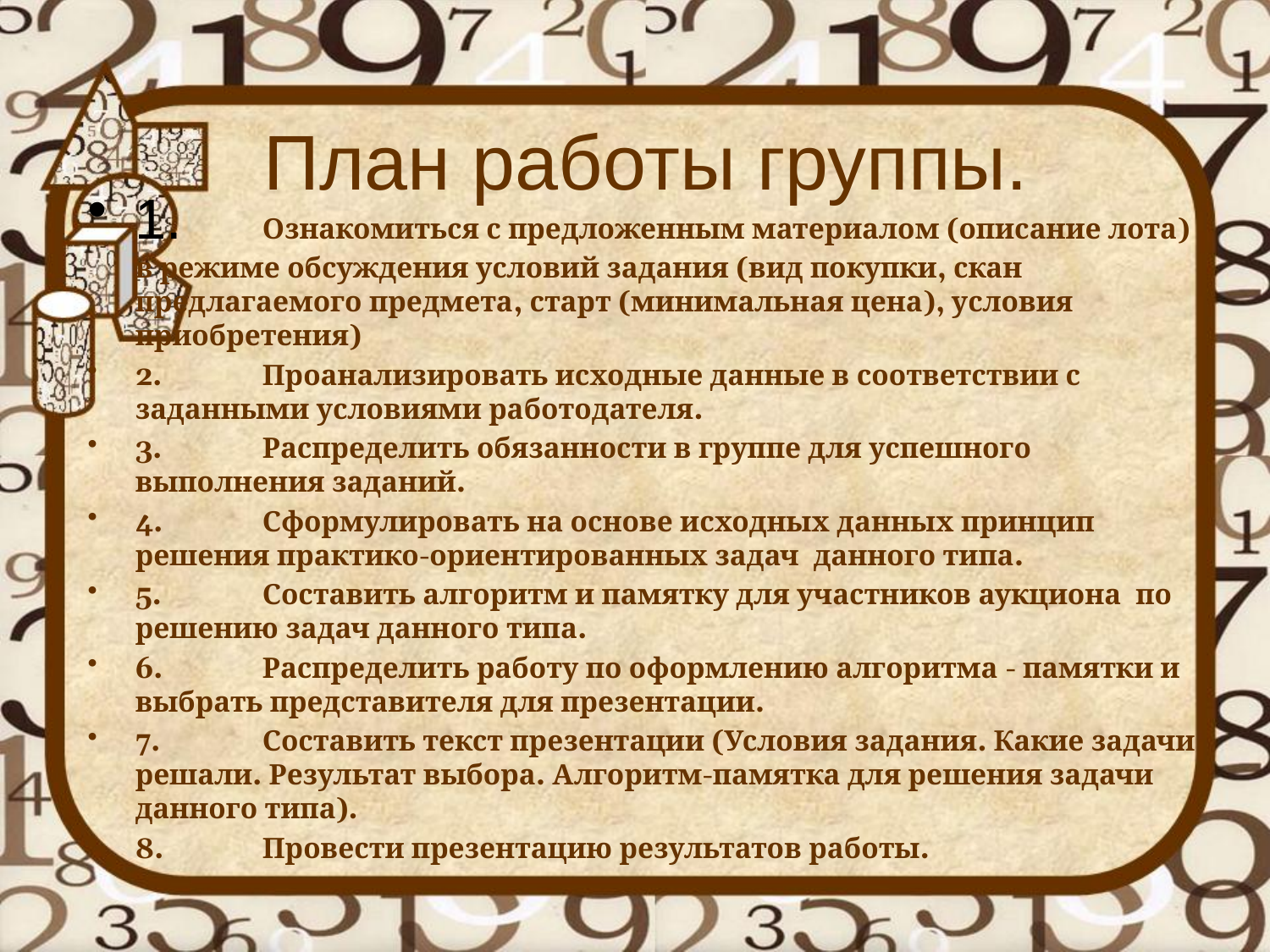

# План работы группы.
1.	Ознакомиться с предложенным материалом (описание лота) в режиме обсуждения условий задания (вид покупки, скан предлагаемого предмета, старт (минимальная цена), условия приобретения)
2.	Проанализировать исходные данные в соответствии с заданными условиями работодателя.
3.	Распределить обязанности в группе для успешного выполнения заданий.
4.	Сформулировать на основе исходных данных принцип решения практико-ориентированных задач  данного типа.
5.	Составить алгоритм и памятку для участников аукциона  по решению задач данного типа.
6.	Распределить работу по оформлению алгоритма - памятки и выбрать представителя для презентации.
7.	Составить текст презентации (Условия задания. Какие задачи решали. Результат выбора. Алгоритм-памятка для решения задачи данного типа).
8.	Провести презентацию результатов работы.